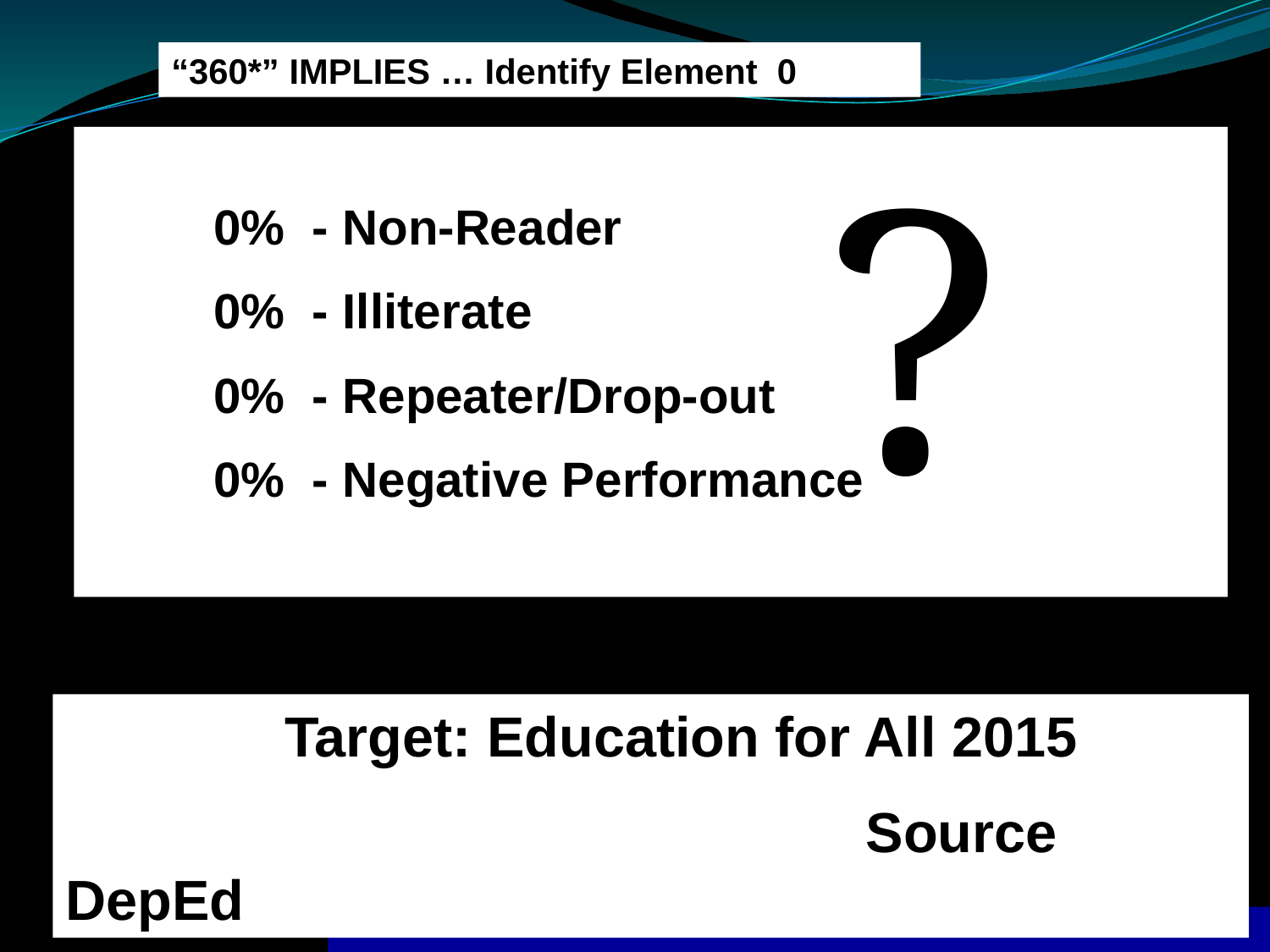

“360*” IMPLIES … Identify Element  0
?

	0%  - Non-Reader
	0%  - Illiterate
	0%  - Repeater/Drop-out
	0%  - Negative Performance

o
              Target: Education for All 2015
	                                           Source DepEd